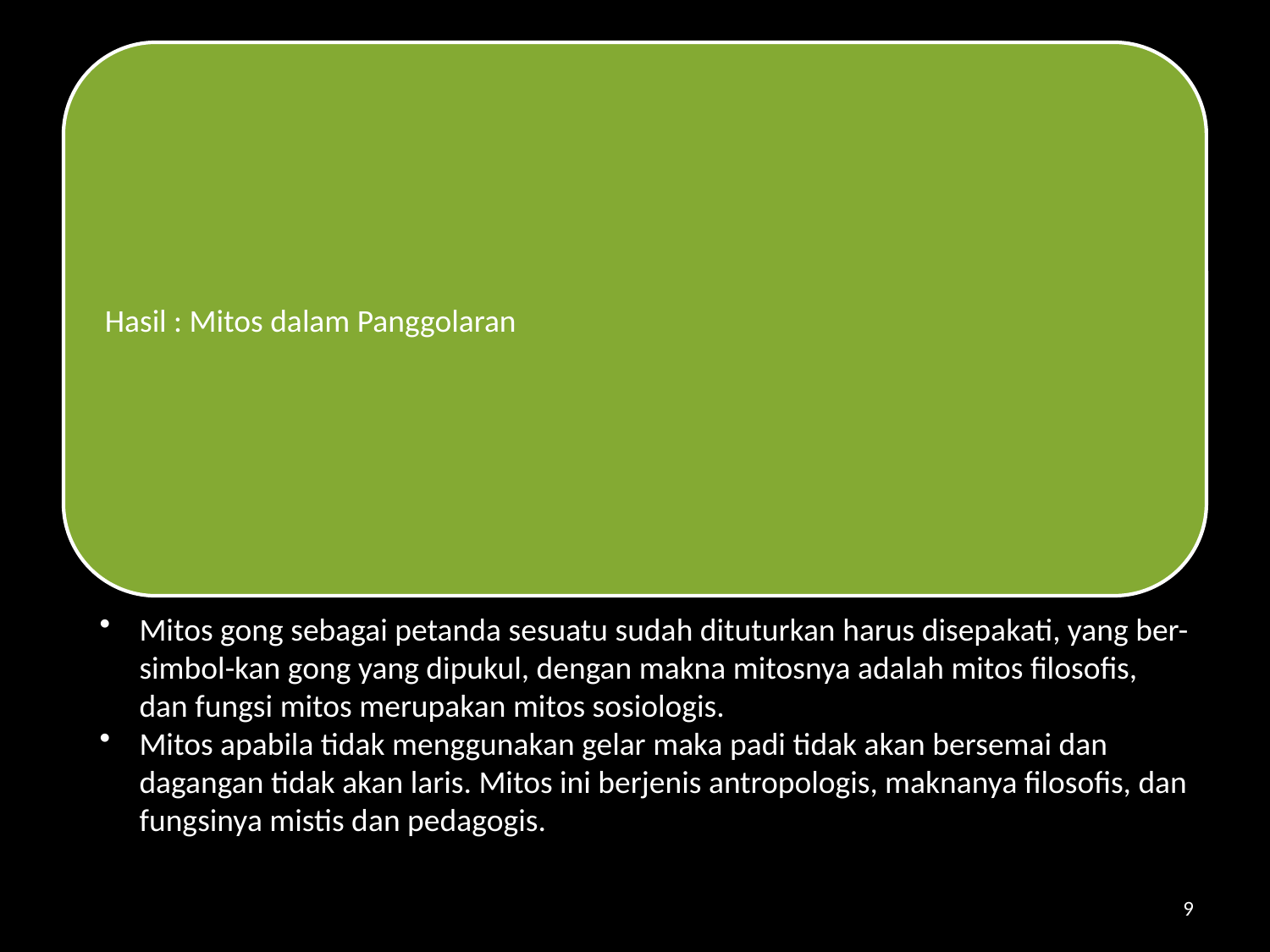

Hasil : Mitos dalam Panggolaran
Mitos gong sebagai petanda sesuatu sudah dituturkan harus disepakati, yang ber-simbol-kan gong yang dipukul, dengan makna mitosnya adalah mitos filosofis, dan fungsi mitos merupakan mitos sosiologis.
Mitos apabila tidak menggunakan gelar maka padi tidak akan bersemai dan dagangan tidak akan laris. Mitos ini berjenis antropologis, maknanya filosofis, dan fungsinya mistis dan pedagogis.
9